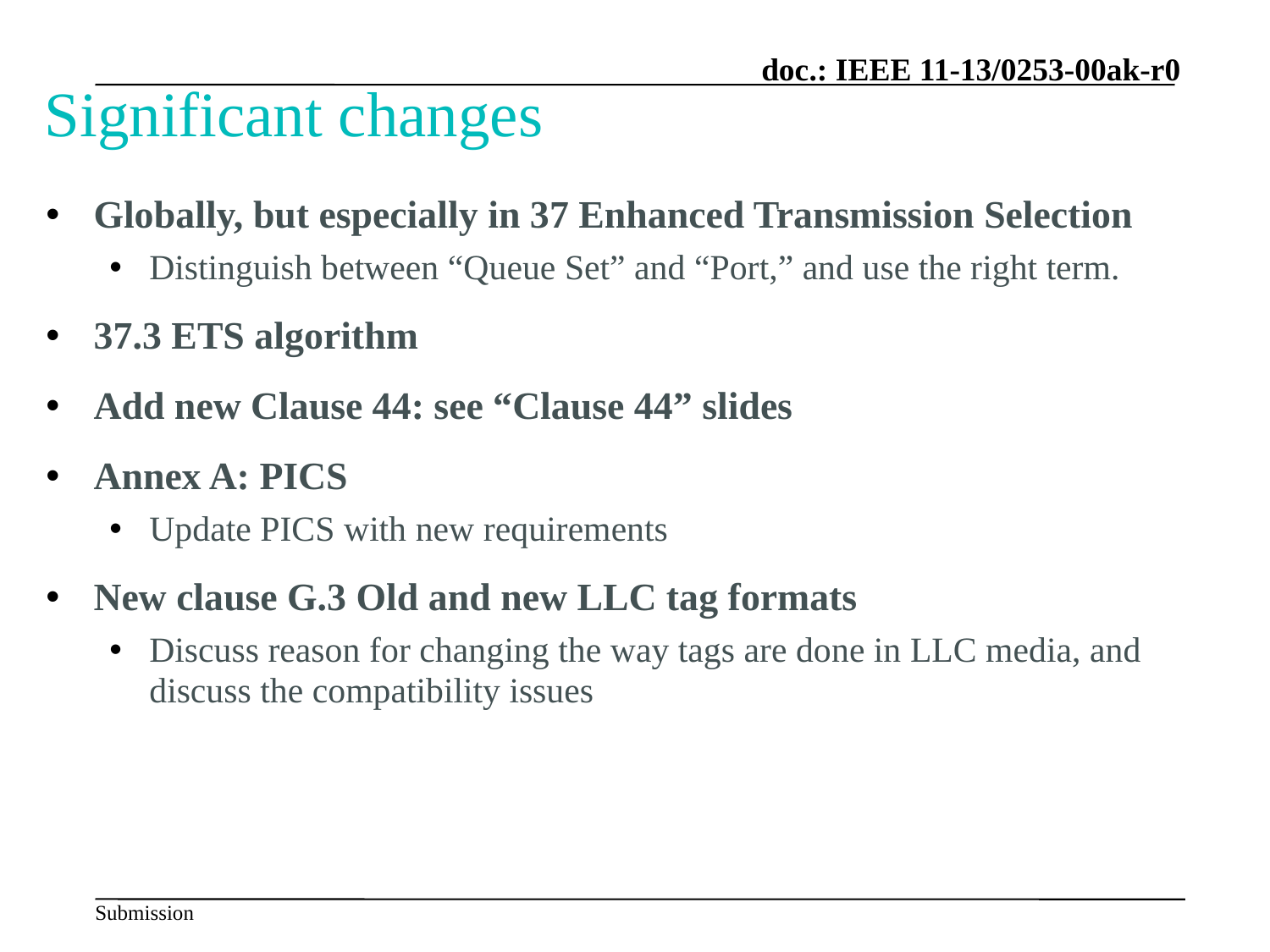

# Significant changes
Globally, but especially in 37 Enhanced Transmission Selection
Distinguish between “Queue Set” and “Port,” and use the right term.
37.3 ETS algorithm
Add new Clause 44: see “Clause 44” slides
Annex A: PICS
Update PICS with new requirements
New clause G.3 Old and new LLC tag formats
Discuss reason for changing the way tags are done in LLC media, and discuss the compatibility issues